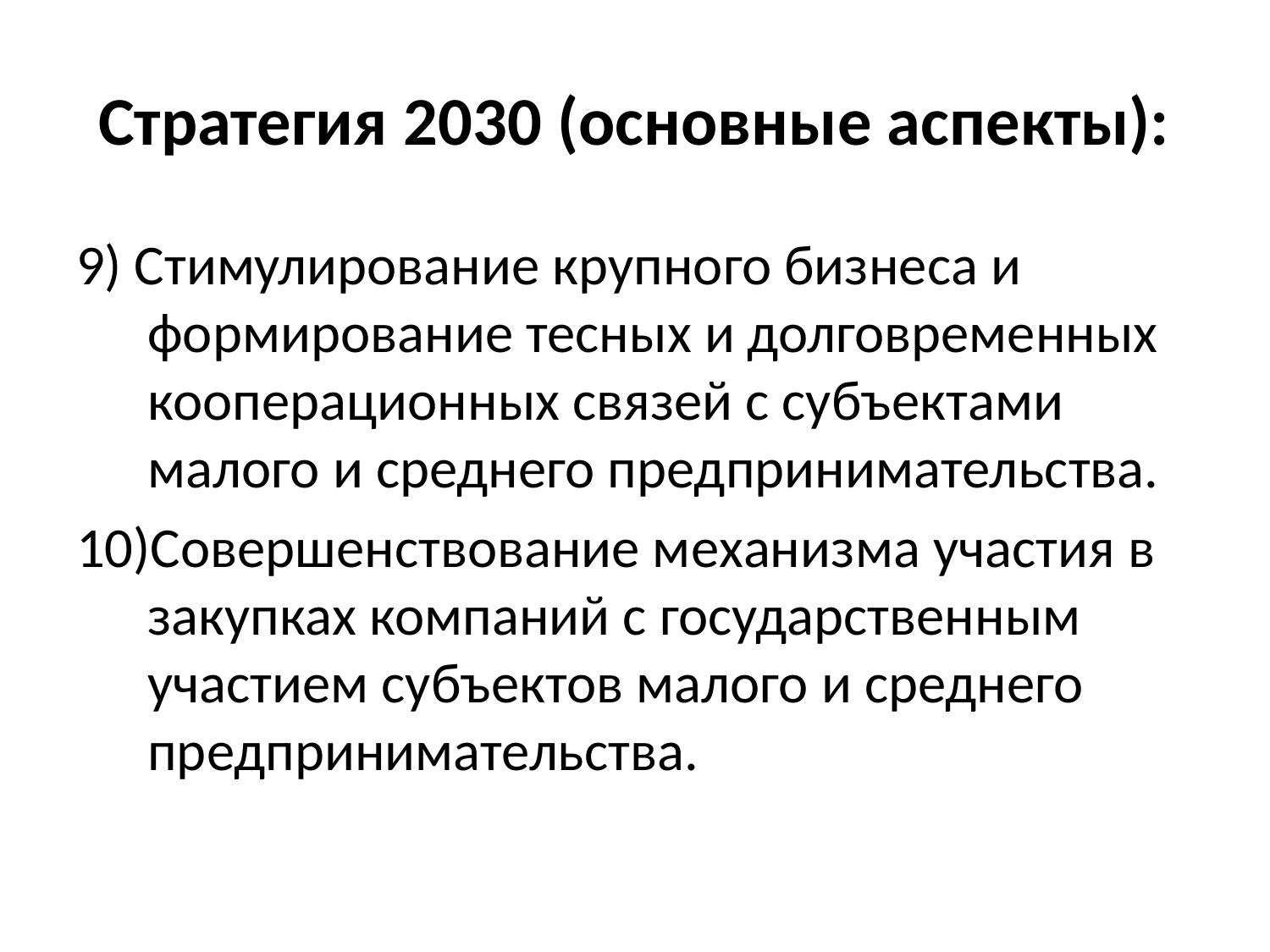

# Стратегия 2030 (основные аспекты):
9) Стимулирование крупного бизнеса и формирование тесных и долговременных кооперационных связей с субъектами малого и среднего предпринимательства.
10)Совершенствование механизма участия в закупках компаний с государственным участием субъектов малого и среднего предпринимательства.